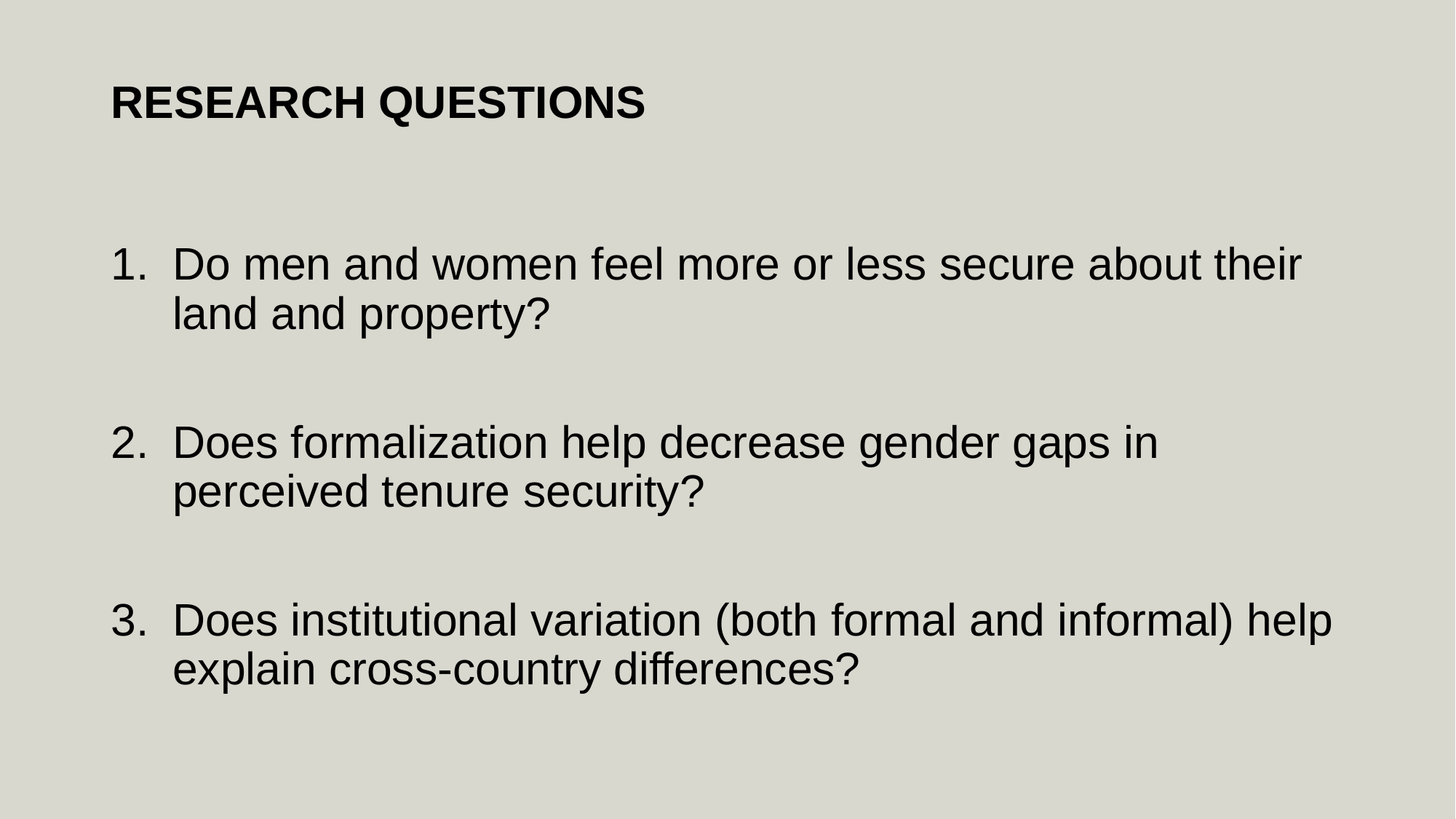

# RESEARCH QUESTIONS
Do men and women feel more or less secure about their land and property?

Does formalization help decrease gender gaps in perceived tenure security?

Does institutional variation (both formal and informal) help explain cross-country differences?